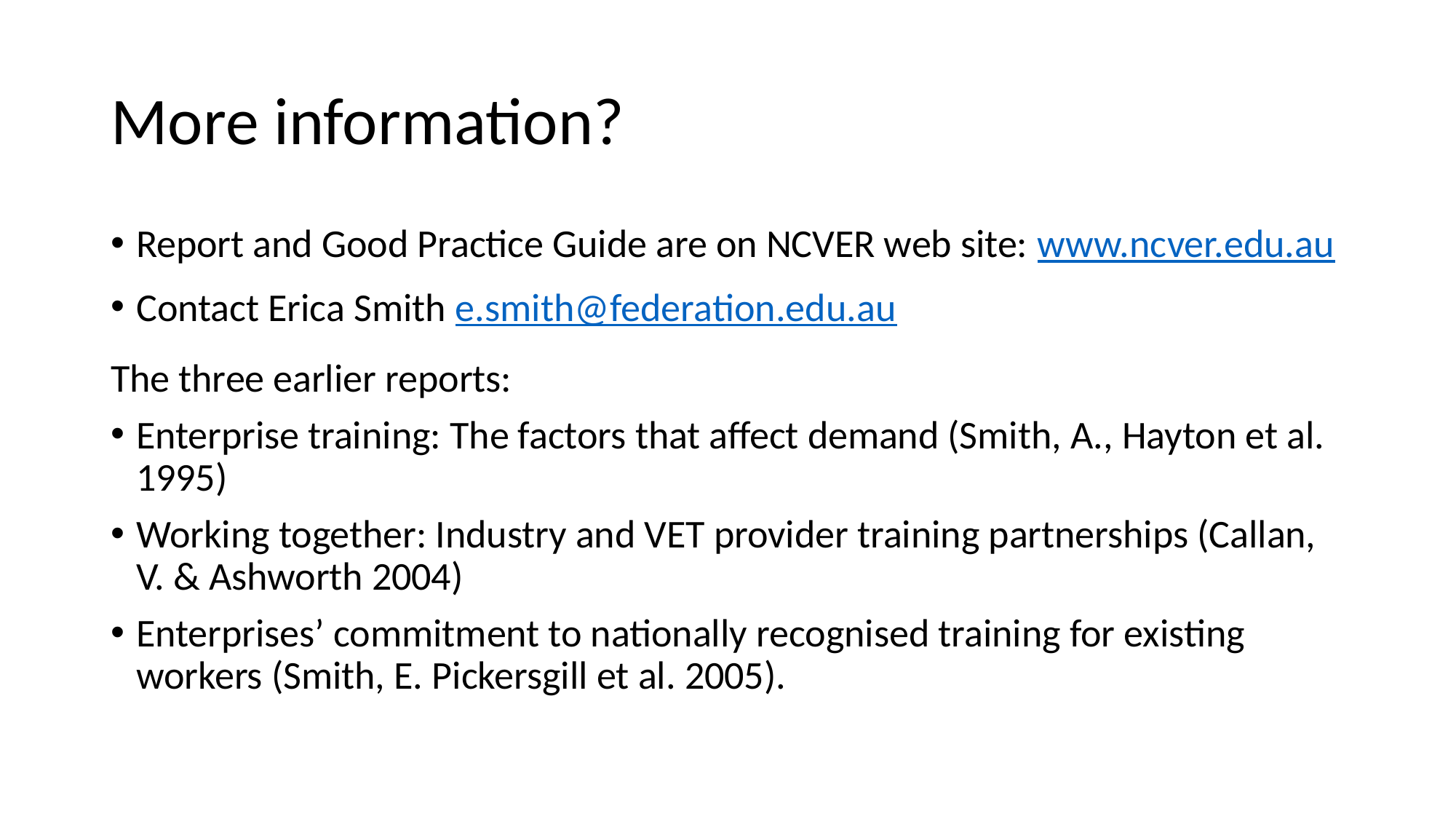

# More information?
Report and Good Practice Guide are on NCVER web site: www.ncver.edu.au
Contact Erica Smith e.smith@federation.edu.au
The three earlier reports:
Enterprise training: The factors that affect demand (Smith, A., Hayton et al. 1995)
Working together: Industry and VET provider training partnerships (Callan, V. & Ashworth 2004)
Enterprises’ commitment to nationally recognised training for existing workers (Smith, E. Pickersgill et al. 2005).